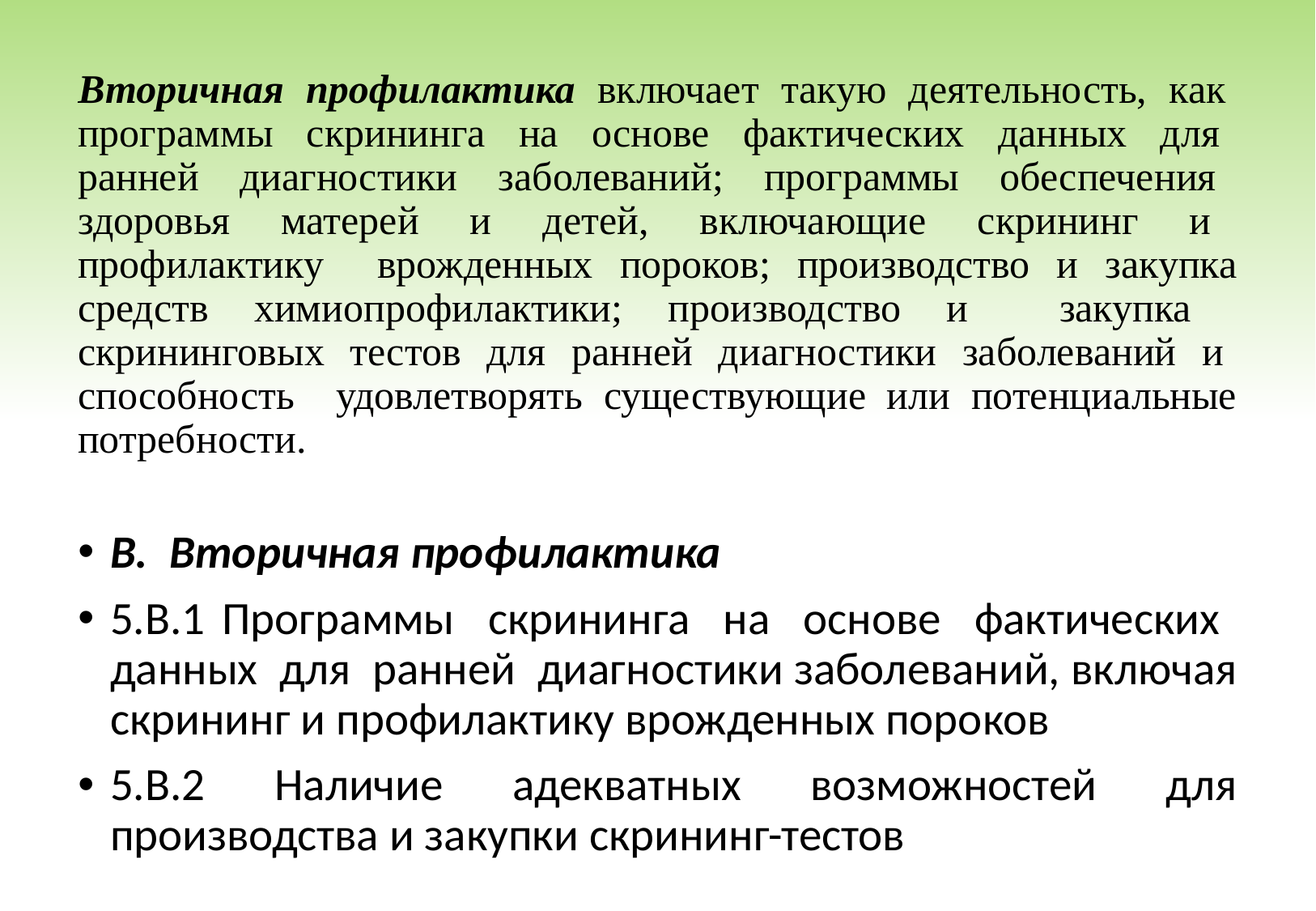

# Вторичная  профилактика  включает  такую  деятельность,  как  программы  скрининга  на  основе  фактических  данных  для  ранней  диагностики  заболеваний;  программы  обеспечения  здоровья  матерей  и  детей,  включающие  скрининг  и  профилактику  врожденных пороков; производство и закупка средств химиопрофилактики; производство и  закупка  скрининговых  тестов  для  ранней  диагностики  заболеваний  и  способность  удовлетворять существующие или потенциальные потребности.
B.  Вторичная профилактика
5.B.1 Программы  скрининга  на  основе  фактических  данных  для  ранней  диагностики заболеваний, включая скрининг и профилактику врожденных пороков
5.B.2 Наличие адекватных возможностей для производства и закупки скрининг-тестов